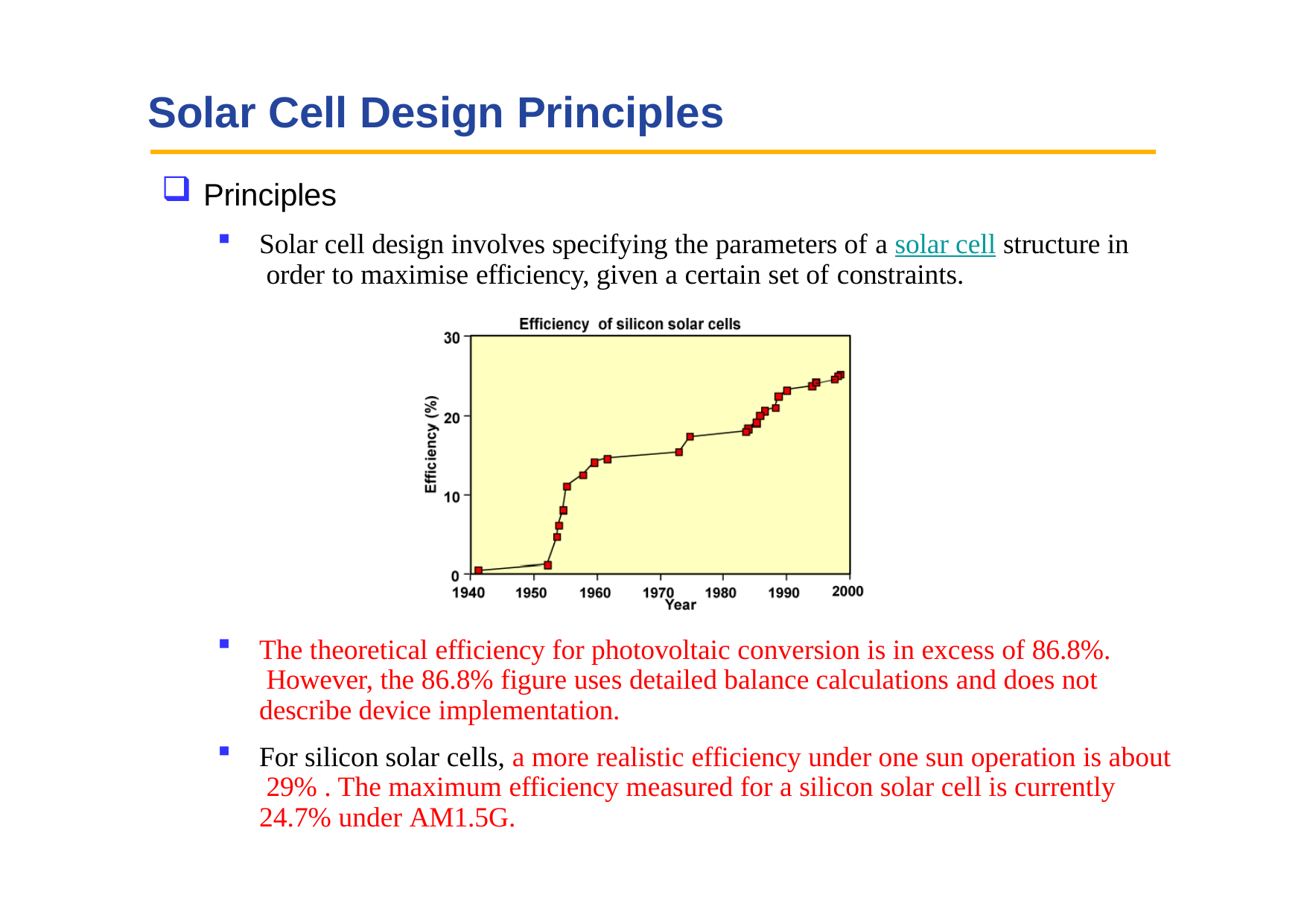

# Solar Cell Design Principles

Principles
Solar cell design involves specifying the parameters of a solar cell structure in  order to maximise efficiency, given a certain set of constraints.

The theoretical efficiency for photovoltaic conversion is in excess of 86.8%.  However, the 86.8% figure uses detailed balance calculations and does not  describe device implementation.
For silicon solar cells, a more realistic efficiency under one sun operation is about  29% . The maximum efficiency measured for a silicon solar cell is currently  24.7% under AM1.5G.